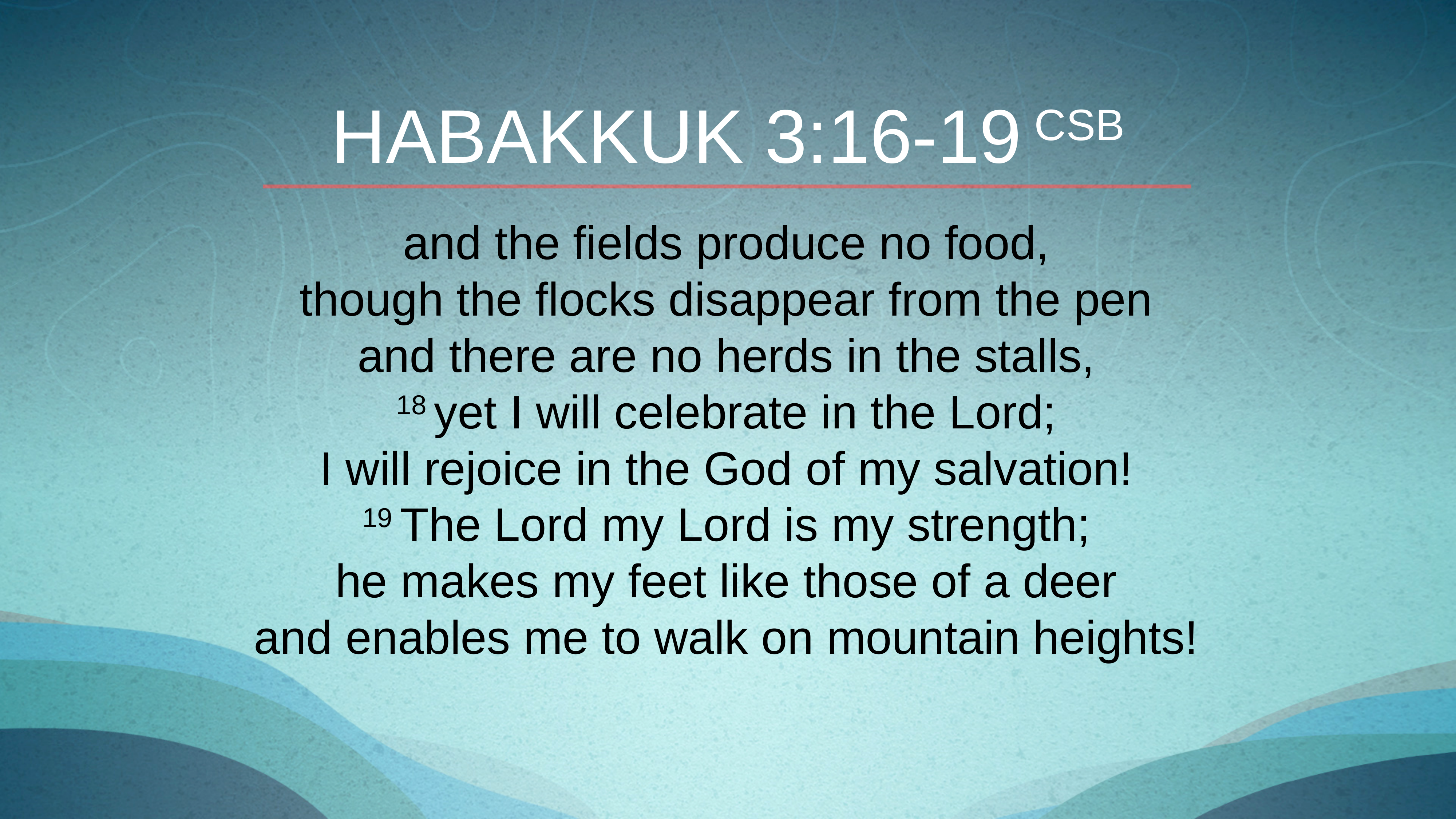

Habakkuk 3:16-19 CSB
and the fields produce no food,
though the flocks disappear from the pen
and there are no herds in the stalls,
18 yet I will celebrate in the Lord;
I will rejoice in the God of my salvation!
19 The Lord my Lord is my strength;
he makes my feet like those of a deer
and enables me to walk on mountain heights!